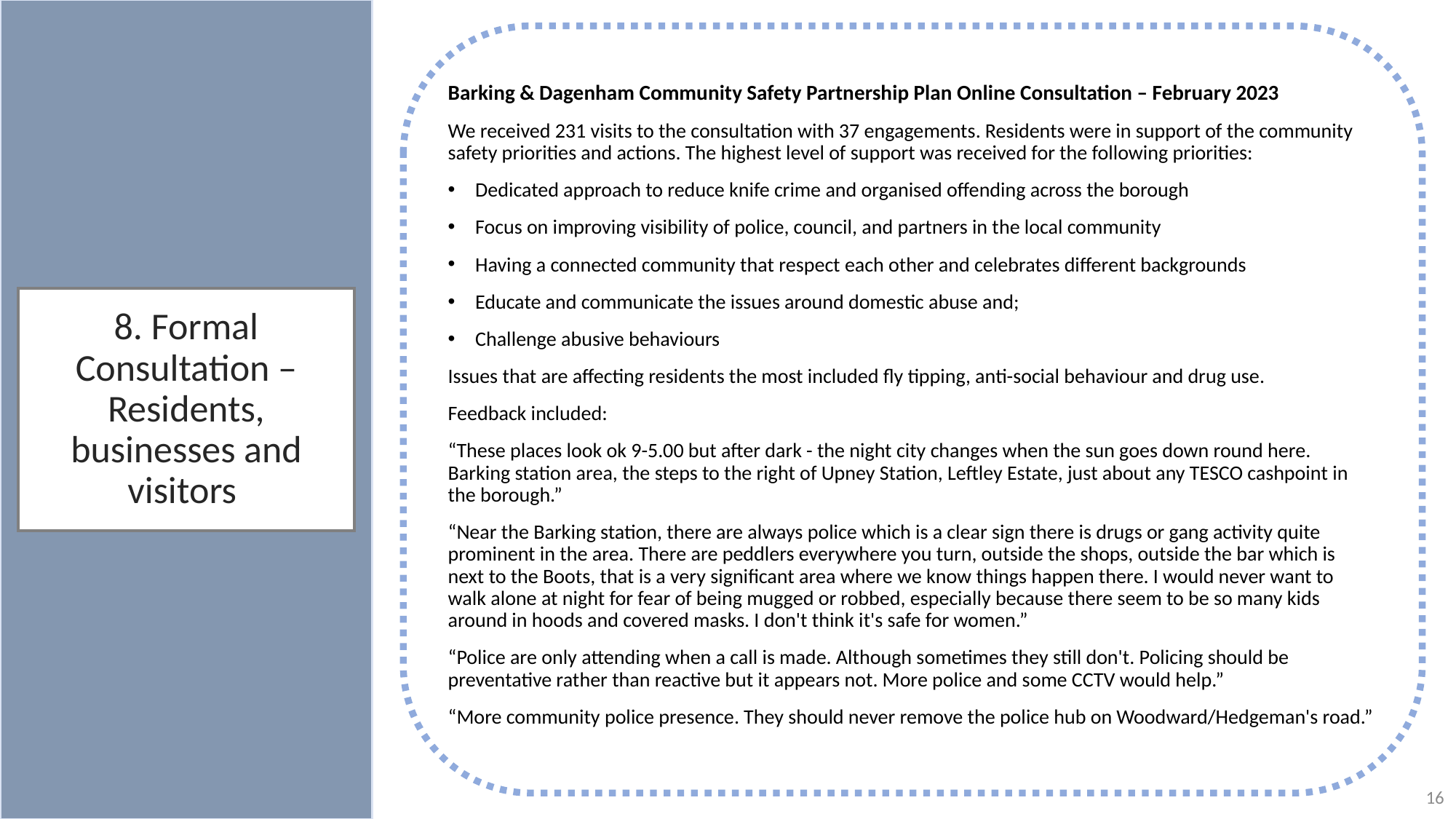

Barking & Dagenham Community Safety Partnership Plan Online Consultation – February 2023
We received 231 visits to the consultation with 37 engagements. Residents were in support of the community safety priorities and actions. The highest level of support was received for the following priorities:
Dedicated approach to reduce knife crime and organised offending across the borough
Focus on improving visibility of police, council, and partners in the local community
Having a connected community that respect each other and celebrates different backgrounds
Educate and communicate the issues around domestic abuse and;
Challenge abusive behaviours
Issues that are affecting residents the most included fly tipping, anti-social behaviour and drug use.
Feedback included:
“These places look ok 9-5.00 but after dark - the night city changes when the sun goes down round here. Barking station area, the steps to the right of Upney Station, Leftley Estate, just about any TESCO cashpoint in the borough.”
“Near the Barking station, there are always police which is a clear sign there is drugs or gang activity quite prominent in the area. There are peddlers everywhere you turn, outside the shops, outside the bar which is next to the Boots, that is a very significant area where we know things happen there. I would never want to walk alone at night for fear of being mugged or robbed, especially because there seem to be so many kids around in hoods and covered masks. I don't think it's safe for women.”
“Police are only attending when a call is made. Although sometimes they still don't. Policing should be preventative rather than reactive but it appears not. More police and some CCTV would help.”
“More community police presence. They should never remove the police hub on Woodward/Hedgeman's road.”

# 8. Formal Consultation – Residents, businesses and visitors
16